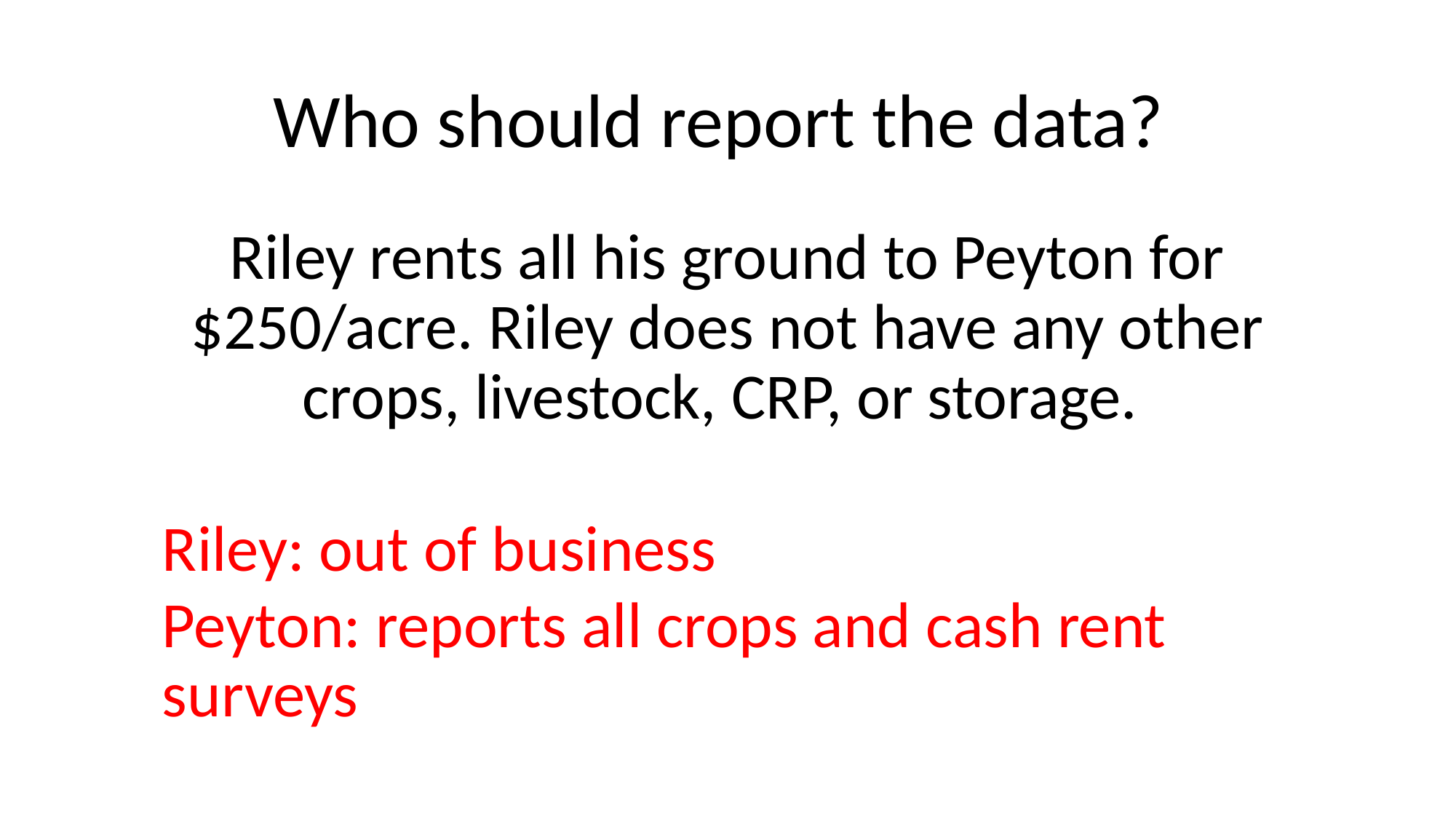

# Who should report the data?
Riley rents all his ground to Peyton for $250/acre. Riley does not have any other crops, livestock, CRP, or storage.

Riley: out of business
Peyton: reports all crops and cash rent surveys